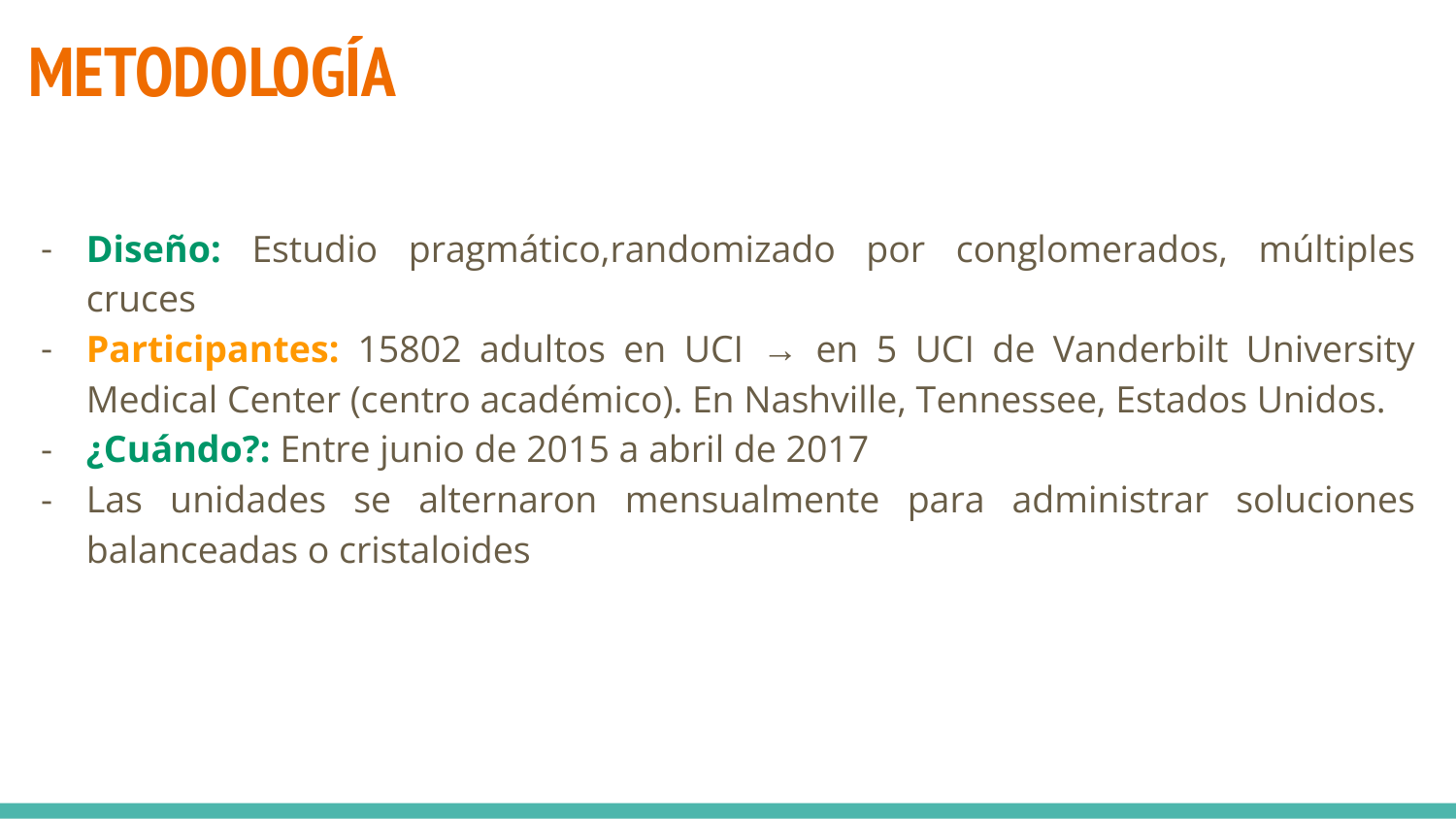

# METODOLOGÍA
Diseño: Estudio pragmático,randomizado por conglomerados, múltiples cruces
Participantes: 15802 adultos en UCI → en 5 UCI de Vanderbilt University Medical Center (centro académico). En Nashville, Tennessee, Estados Unidos.
¿Cuándo?: Entre junio de 2015 a abril de 2017
Las unidades se alternaron mensualmente para administrar soluciones balanceadas o cristaloides